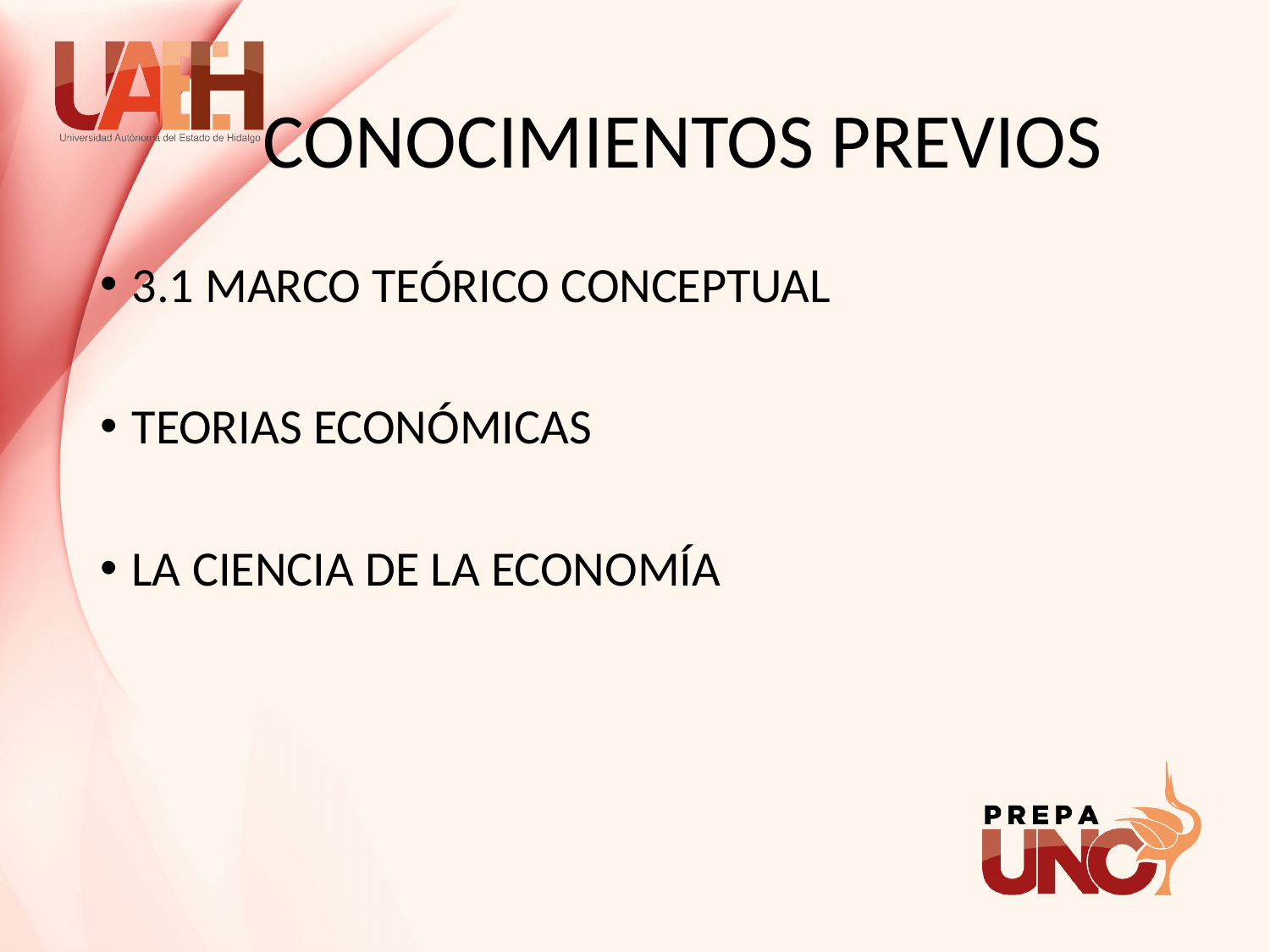

# CONOCIMIENTOS PREVIOS
3.1 MARCO TEÓRICO CONCEPTUAL

TEORIAS ECONÓMICAS

LA CIENCIA DE LA ECONOMÍA